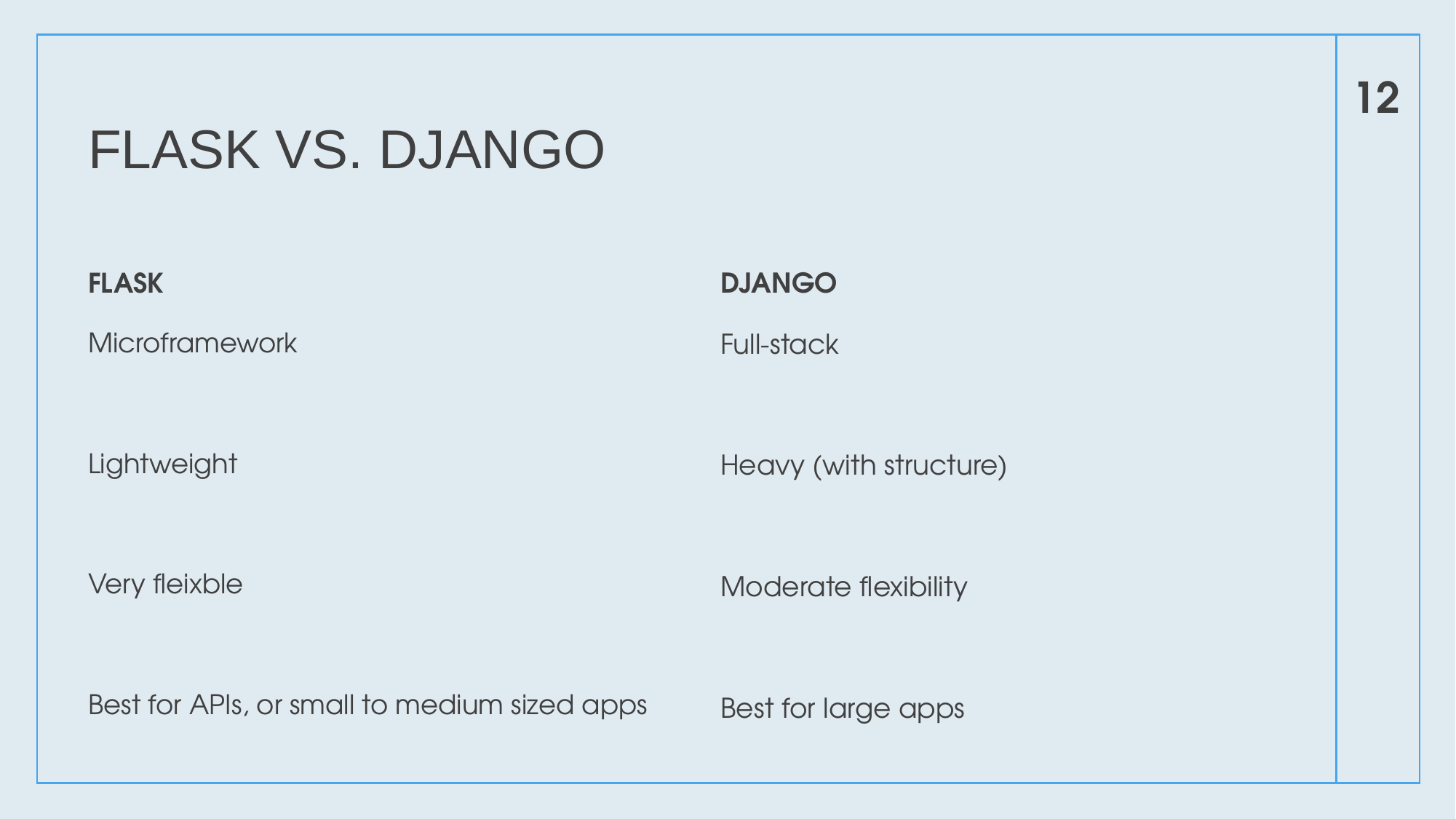

12
# Flask vs. django
DJANGO
Full-stack

Heavy (with structure)

Moderate flexibility

Best for large apps
FLASK
Microframework

Lightweight

Very fleixble

Best for APIs, or small to medium sized apps